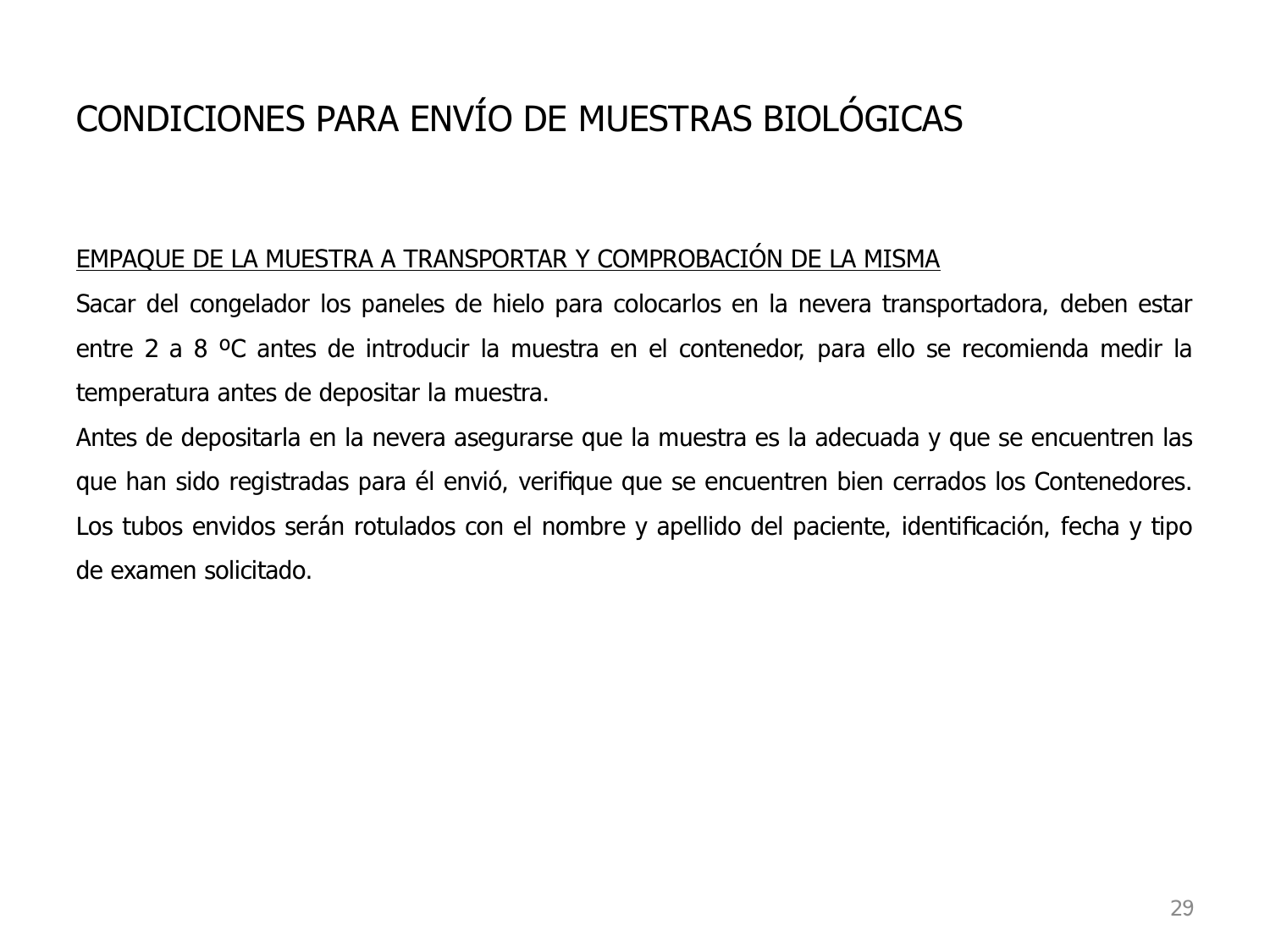

# CONDICIONES PARA ENVÍO DE MUESTRAS BIOLÓGICAS
Empaque de la muestra a transportar y comprobación de la misma
Sacar del congelador los paneles de hielo para colocarlos en la nevera transportadora, deben estar entre 2 a 8 ºC antes de introducir la muestra en el contenedor, para ello se recomienda medir la temperatura antes de depositar la muestra.
Antes de depositarla en la nevera asegurarse que la muestra es la adecuada y que se encuentren las que han sido registradas para él envió, verifique que se encuentren bien cerrados los Contenedores. Los tubos envidos serán rotulados con el nombre y apellido del paciente, identificación, fecha y tipo de examen solicitado.
29